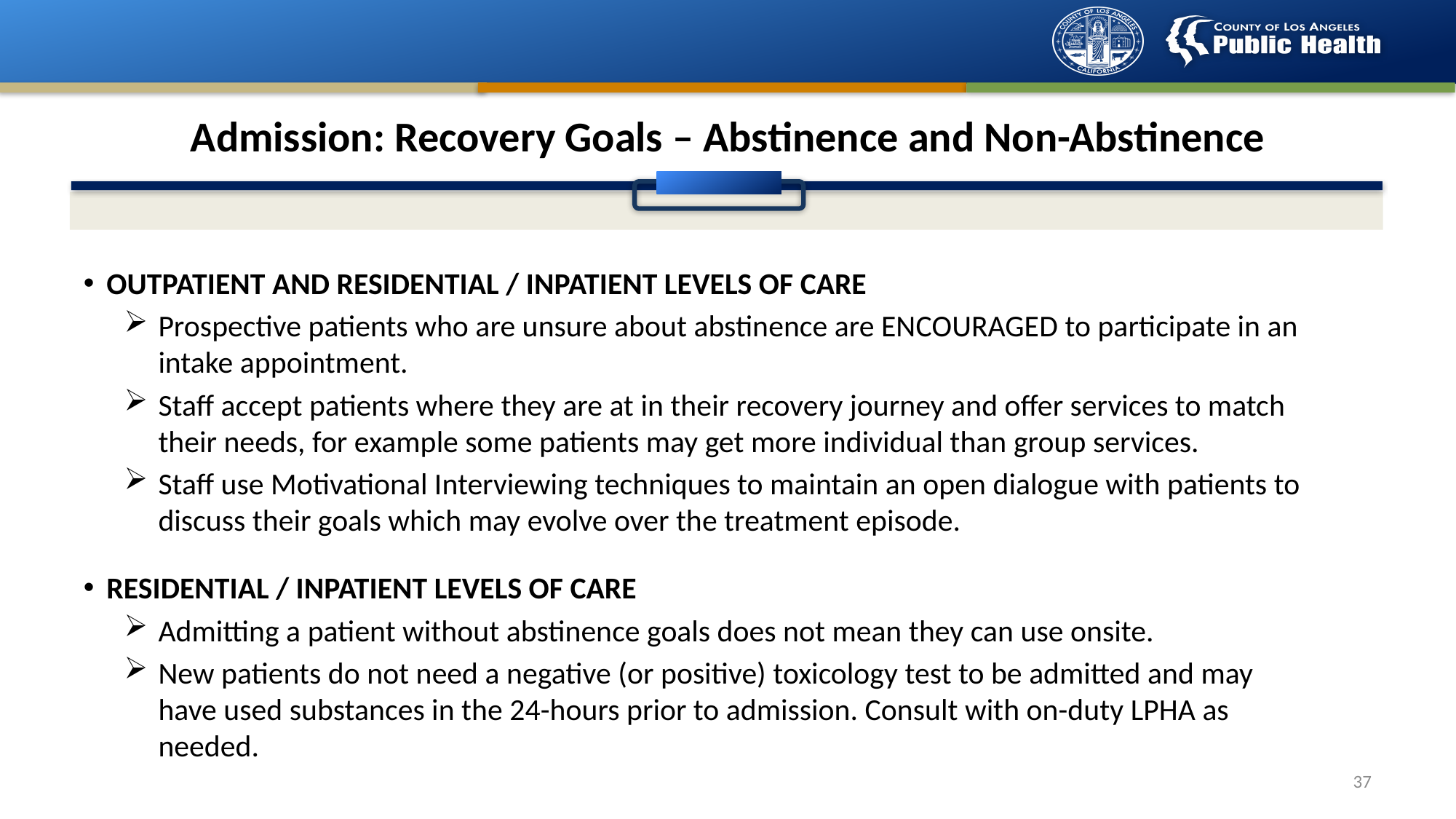

# Admission: Recovery Goals – Abstinence and Non-Abstinence
OUTPATIENT AND RESIDENTIAL / INPATIENT LEVELS OF CARE
Prospective patients who are unsure about abstinence are ENCOURAGED to participate in an intake appointment.
Staff accept patients where they are at in their recovery journey and offer services to match their needs, for example some patients may get more individual than group services.
Staff use Motivational Interviewing techniques to maintain an open dialogue with patients to discuss their goals which may evolve over the treatment episode.

RESIDENTIAL / INPATIENT LEVELS OF CARE
Admitting a patient without abstinence goals does not mean they can use onsite.
New patients do not need a negative (or positive) toxicology test to be admitted and may have used substances in the 24-hours prior to admission. Consult with on-duty LPHA as needed.
37